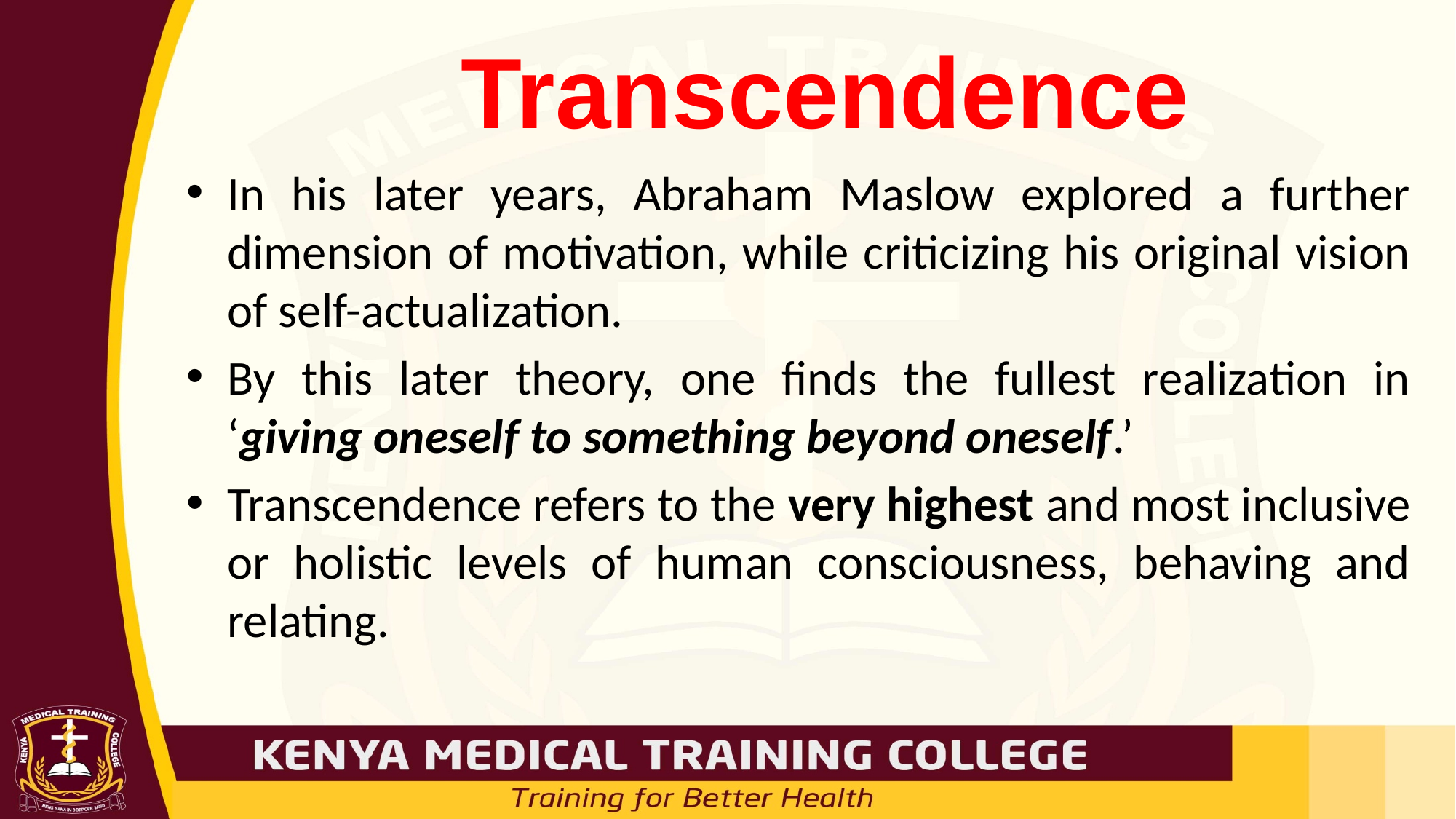

# Transcendence
In his later years, Abraham Maslow explored a further dimension of motivation, while criticizing his original vision of self-actualization.
By this later theory, one finds the fullest realization in ‘giving oneself to something beyond oneself.’
Transcendence refers to the very highest and most inclusive or holistic levels of human consciousness, behaving and relating.